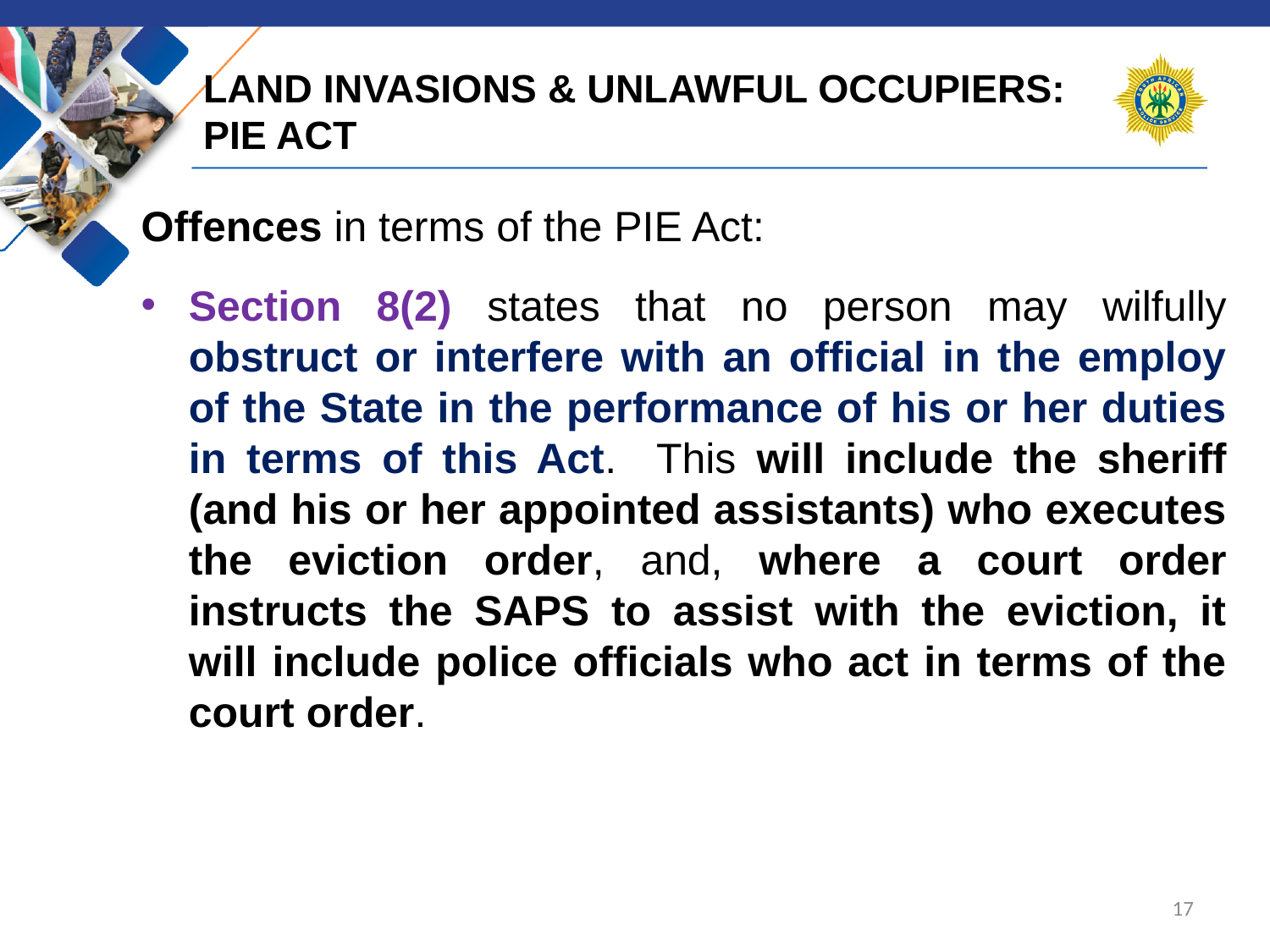

# LAND INVASIONS & UNLAWFUL OCCUPIERS: PIE ACT
Offences in terms of the PIE Act:

Section 8(2) states that no person may wilfully obstruct or interfere with an official in the employ of the State in the performance of his or her duties in terms of this Act.  This will include the sheriff (and his or her appointed assistants) who executes the eviction order, and, where a court order instructs the SAPS to assist with the eviction, it will include police officials who act in terms of the court order.

17